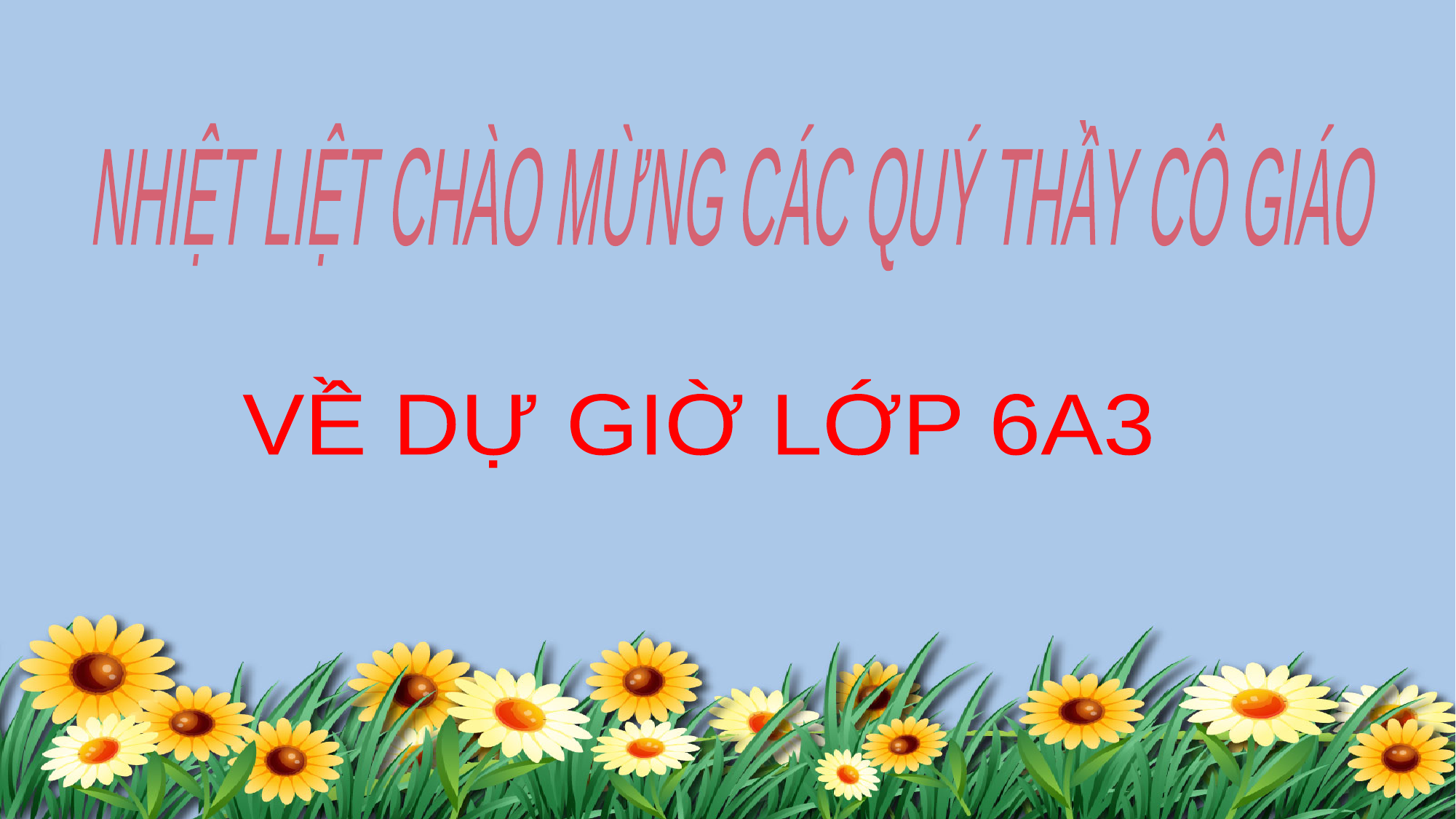

NHIỆT LIỆT CHÀO MỪNG CÁC QUÝ THẦY CÔ GIÁO
VỀ DỰ GIỜ LỚP 6A3